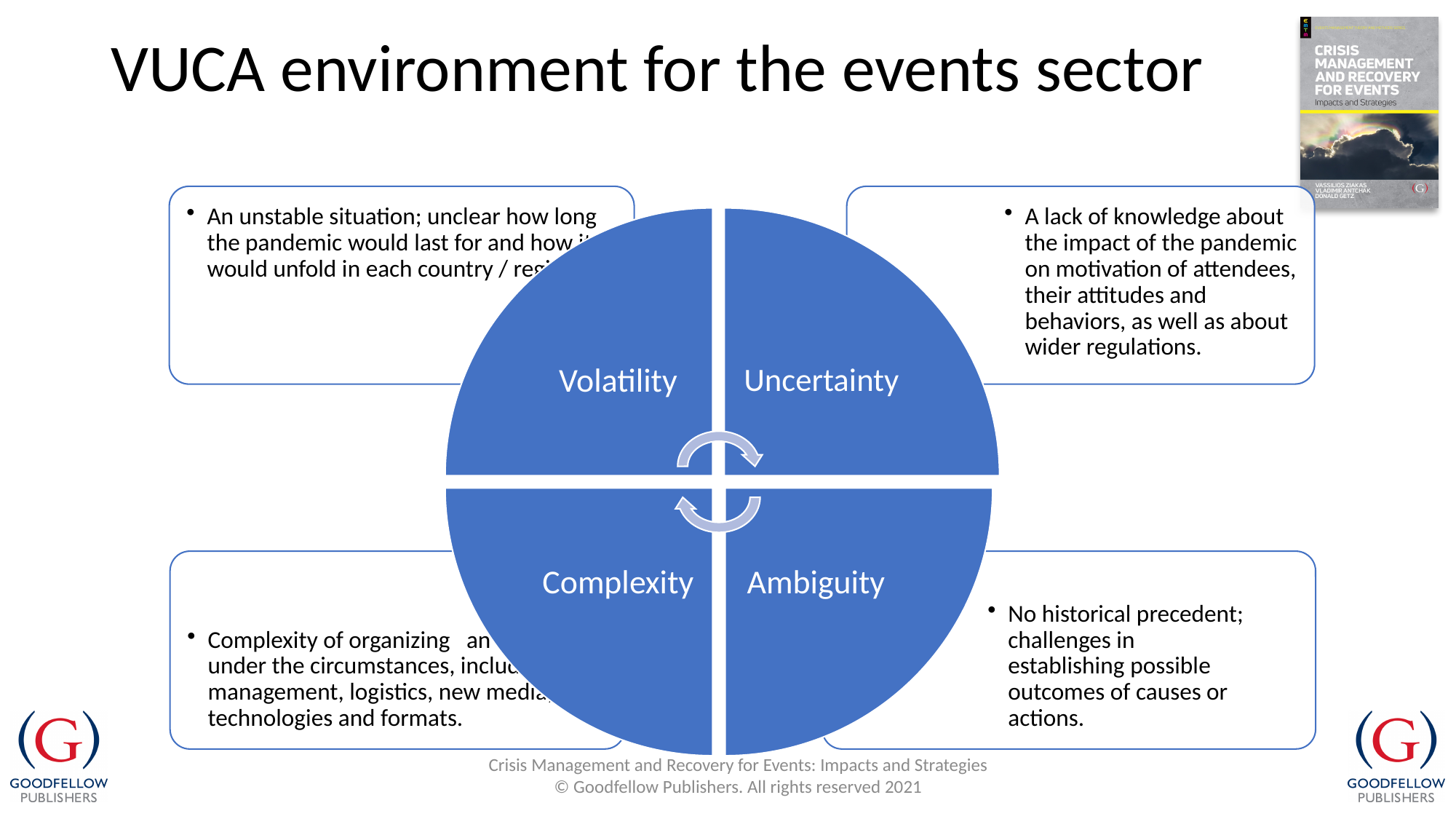

# VUCA environment for the events sector
No historical precedent; challenges in establishing possible outcomes of causes or actions.
Complexity of organizing   an event under the circumstances, including team management, logistics, new media, technologies and formats.
A lack of knowledge about the impact of the pandemic on motivation of attendees, their attitudes and behaviors, as well as about wider regulations.
An unstable situation; unclear how long the pandemic would last for and how it would unfold in each country / region.
Volatility
Uncertainty
Ambiguity
Complexity